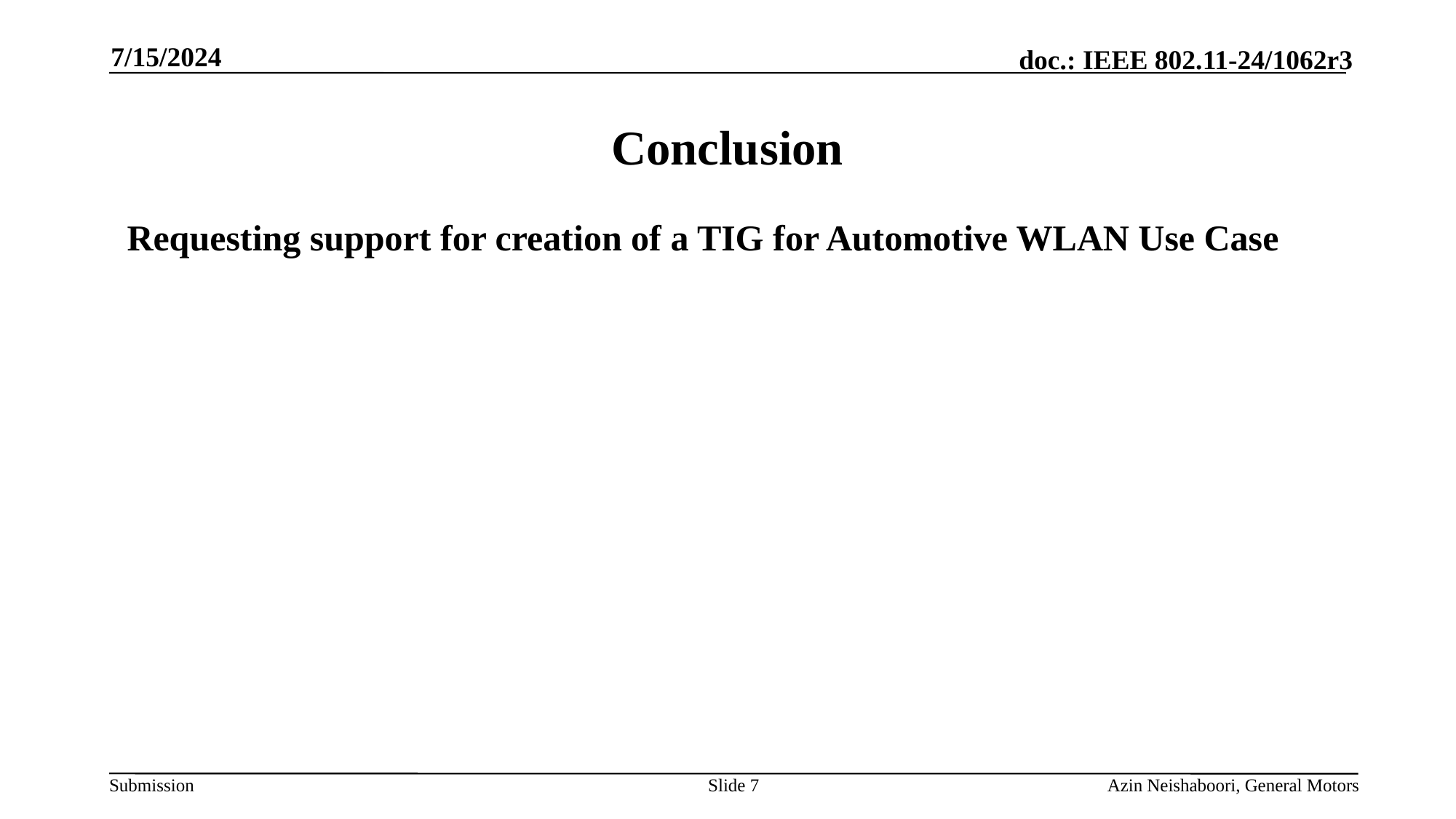

7/15/2024
# Conclusion
Requesting support for creation of a TIG for Automotive WLAN Use Case
Slide 7
Azin Neishaboori, General Motors